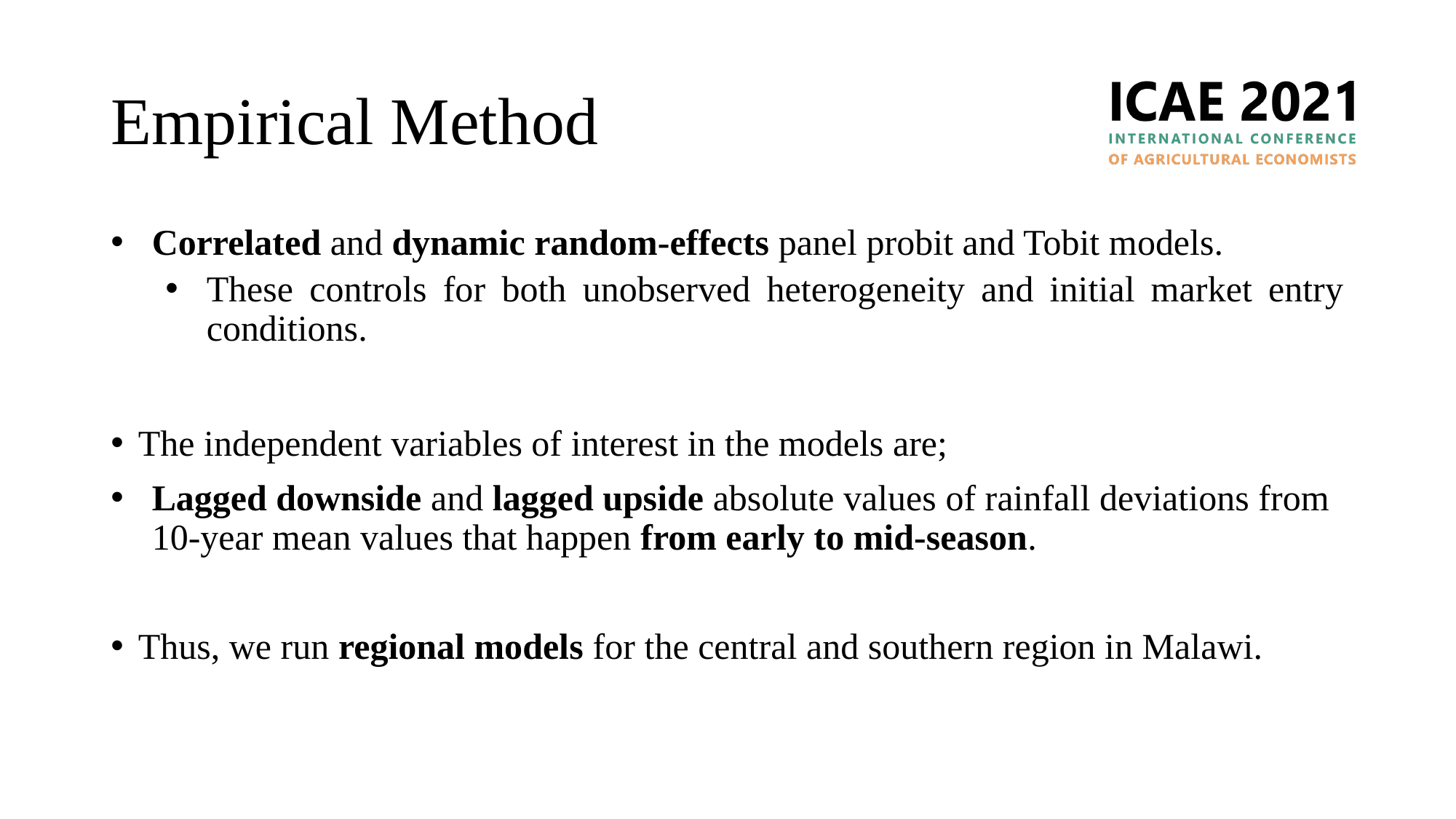

# Empirical Method
Correlated and dynamic random-effects panel probit and Tobit models.
These controls for both unobserved heterogeneity and initial market entry conditions.

The independent variables of interest in the models are;
Lagged downside and lagged upside absolute values of rainfall deviations from 10-year mean values that happen from early to mid-season.

Thus, we run regional models for the central and southern region in Malawi.